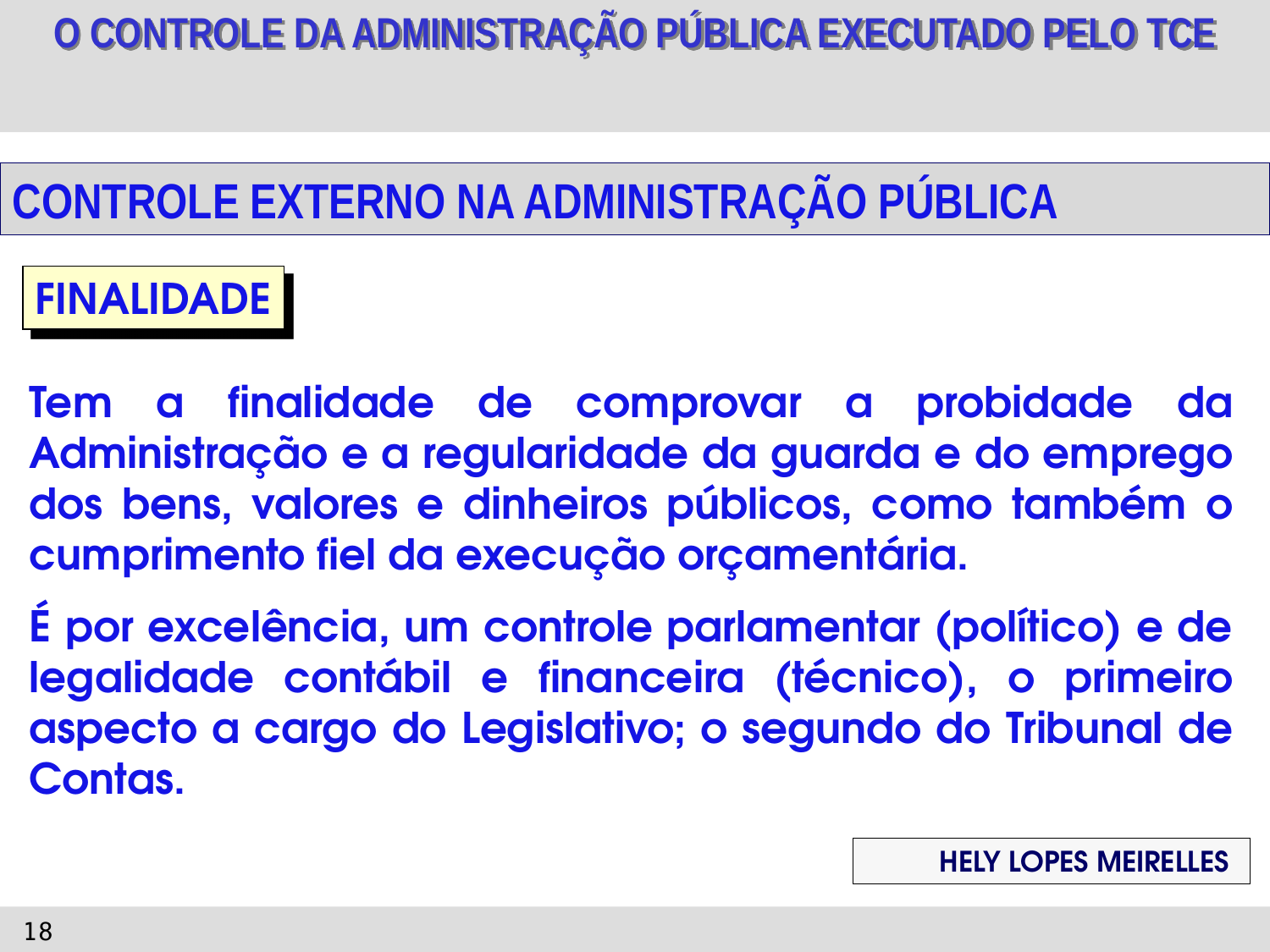

CONTROLE EXTERNO NA ADMINISTRAÇÃO PÚBLICA
FINALIDADE
Tem a finalidade de comprovar a probidade da Administração e a regularidade da guarda e do emprego dos bens, valores e dinheiros públicos, como também o cumprimento fiel da execução orçamentária.
É por excelência, um controle parlamentar (político) e de legalidade contábil e financeira (técnico), o primeiro aspecto a cargo do Legislativo; o segundo do Tribunal de Contas.
HELY LOPES MEIRELLES
18